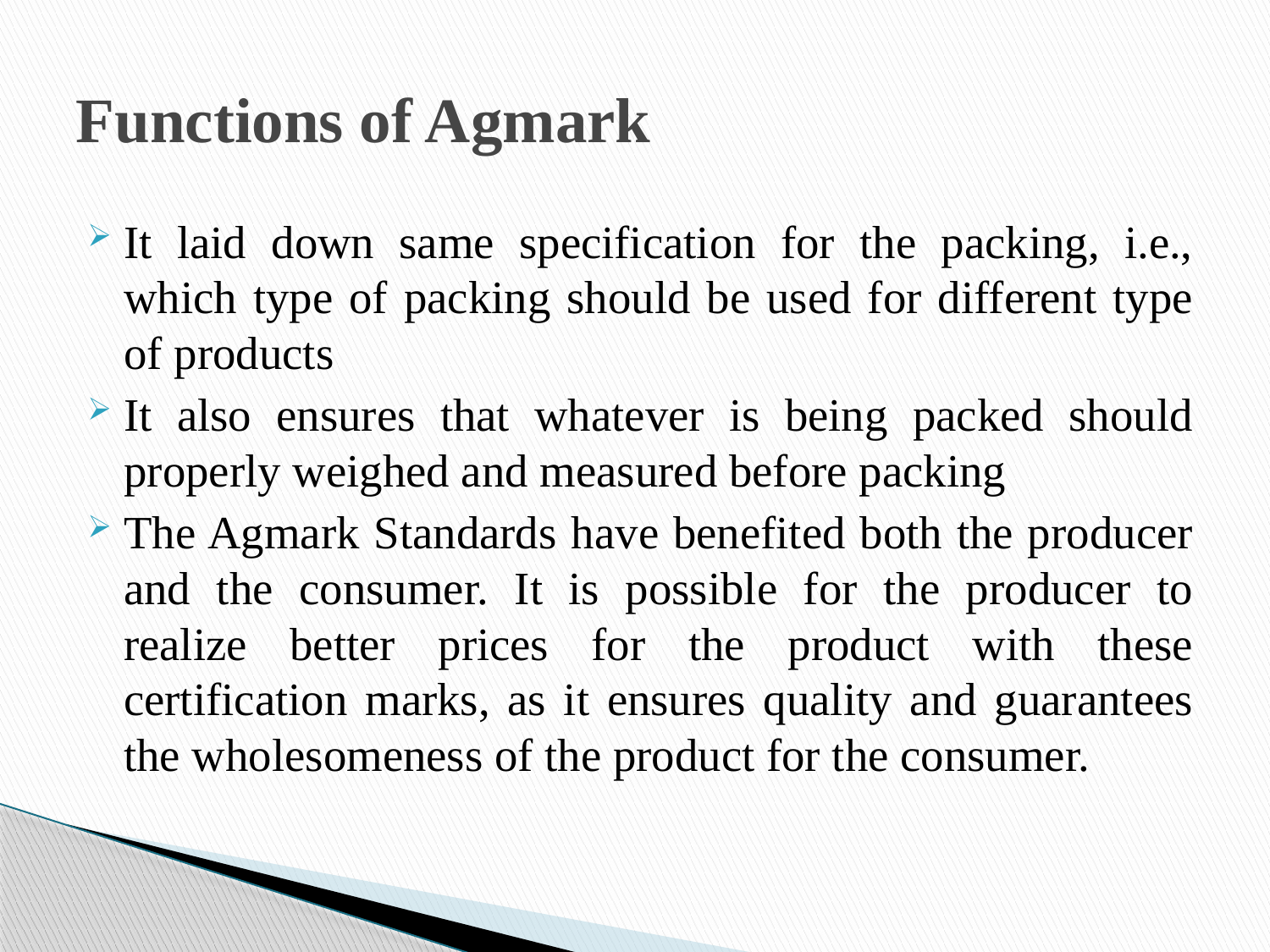

# Functions of Agmark
It laid down same specification for the packing, i.e., which type of packing should be used for different type of products
It also ensures that whatever is being packed should properly weighed and measured before packing
The Agmark Standards have benefited both the producer and the consumer. It is possible for the producer to realize better prices for the product with these certification marks, as it ensures quality and guarantees the wholesomeness of the product for the consumer.